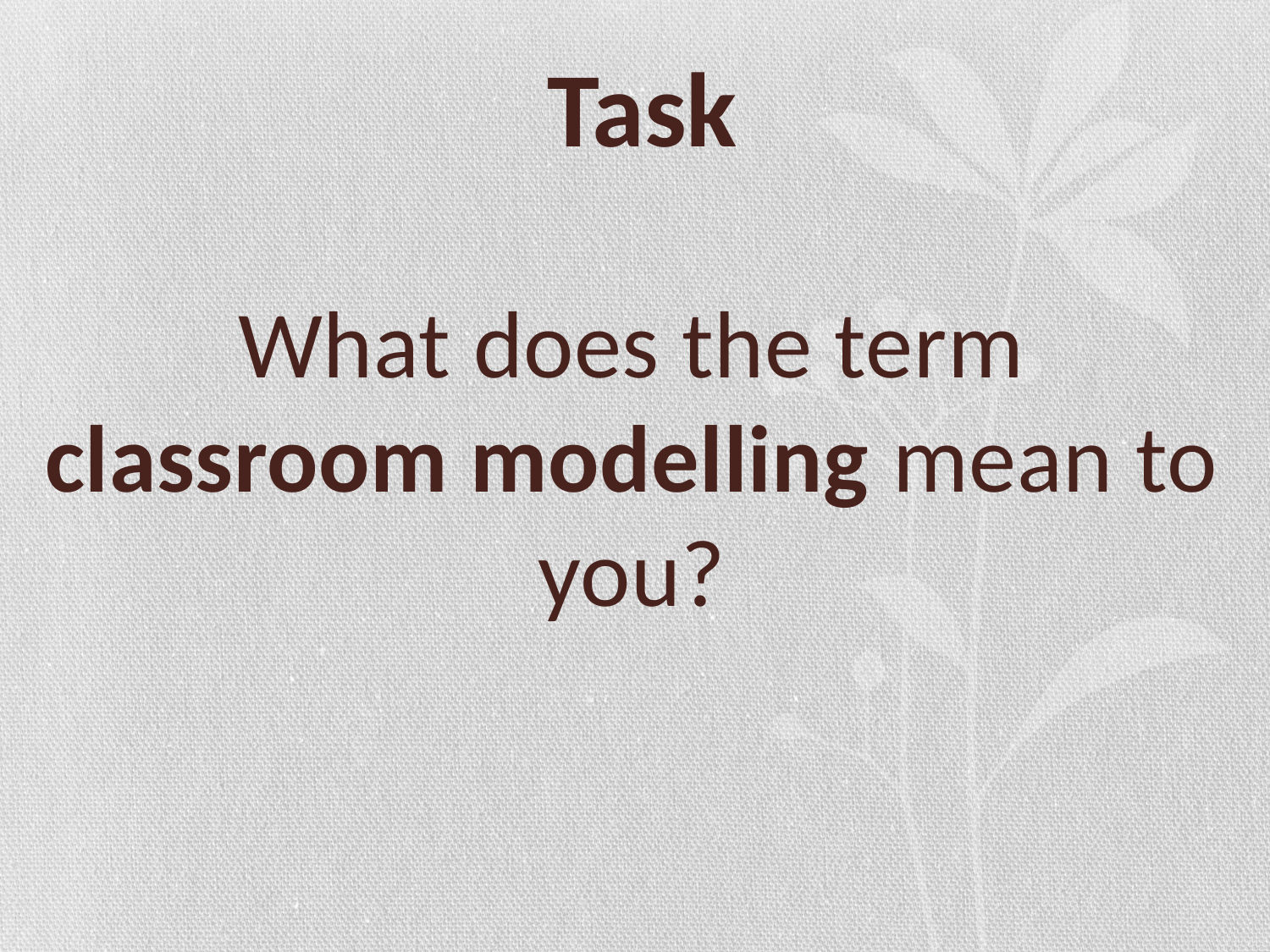

# Task
What does the term classroom modelling mean to you?